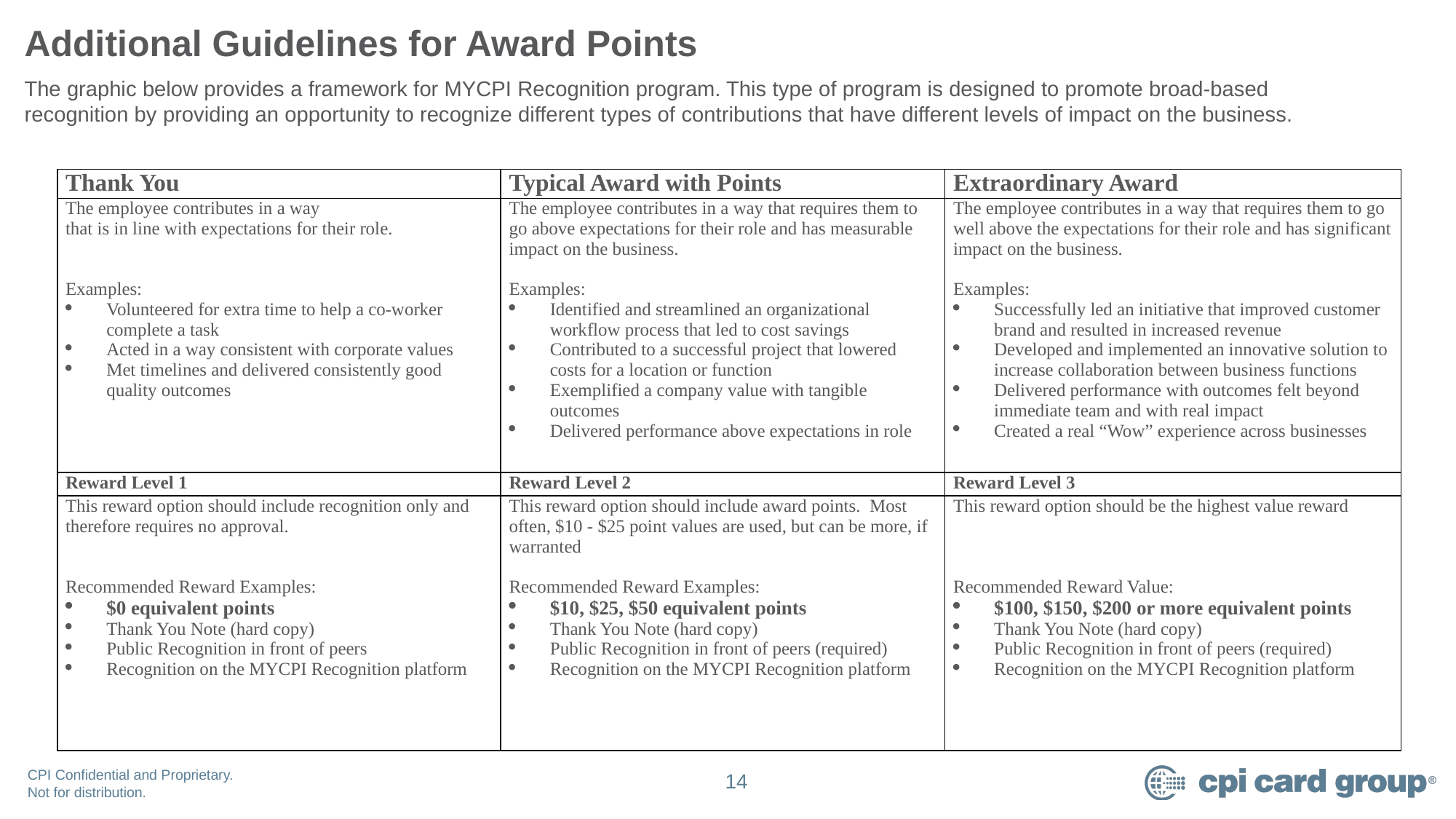

Additional Guidelines for Award Points
The graphic below provides a framework for MYCPI Recognition program. This type of program is designed to promote broad-based recognition by providing an opportunity to recognize different types of contributions that have different levels of impact on the business.

| Thank You | Typical Award with Points | Extraordinary Award |
| --- | --- | --- |
| The employee contributes in a way that is in line with expectations for their role.     Examples: Volunteered for extra time to help a co-worker complete a task Acted in a way consistent with corporate values Met timelines and delivered consistently good quality outcomes | The employee contributes in a way that requires them to go above expectations for their role and has measurable impact on the business.   Examples: Identified and streamlined an organizational workflow process that led to cost savings Contributed to a successful project that lowered costs for a location or function Exemplified a company value with tangible outcomes Delivered performance above expectations in role | The employee contributes in a way that requires them to go well above the expectations for their role and has significant impact on the business.   Examples: Successfully led an initiative that improved customer brand and resulted in increased revenue Developed and implemented an innovative solution to increase collaboration between business functions Delivered performance with outcomes felt beyond immediate team and with real impact Created a real “Wow” experience across businesses |
| Reward Level 1 | Reward Level 2 | Reward Level 3 |
| This reward option should include recognition only and therefore requires no approval.     Recommended Reward Examples: $0 equivalent points Thank You Note (hard copy) Public Recognition in front of peers Recognition on the MYCPI Recognition platform | This reward option should include award points. Most often, $10 - $25 point values are used, but can be more, if warranted    Recommended Reward Examples: $10, $25, $50 equivalent points Thank You Note (hard copy) Public Recognition in front of peers (required) Recognition on the MYCPI Recognition platform | This reward option should be the highest value reward   Recommended Reward Value: $100, $150, $200 or more equivalent points Thank You Note (hard copy) Public Recognition in front of peers (required) Recognition on the MYCPI Recognition platform |
14